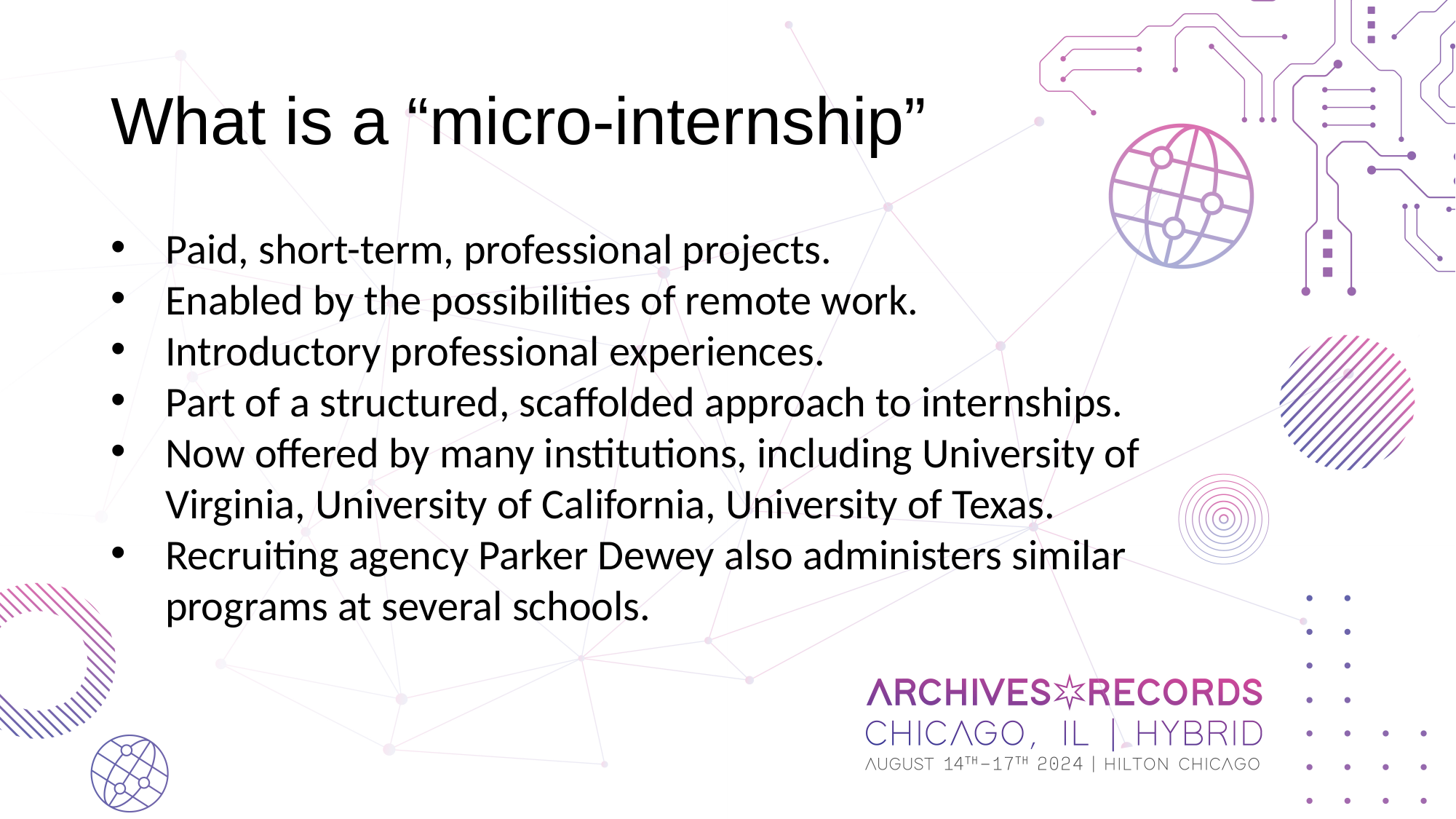

# What is a “micro-internship”
Paid, short-term, professional projects.
Enabled by the possibilities of remote work.
Introductory professional experiences.
Part of a structured, scaffolded approach to internships.
Now offered by many institutions, including University of Virginia, University of California, University of Texas.
Recruiting agency Parker Dewey also administers similar programs at several schools.